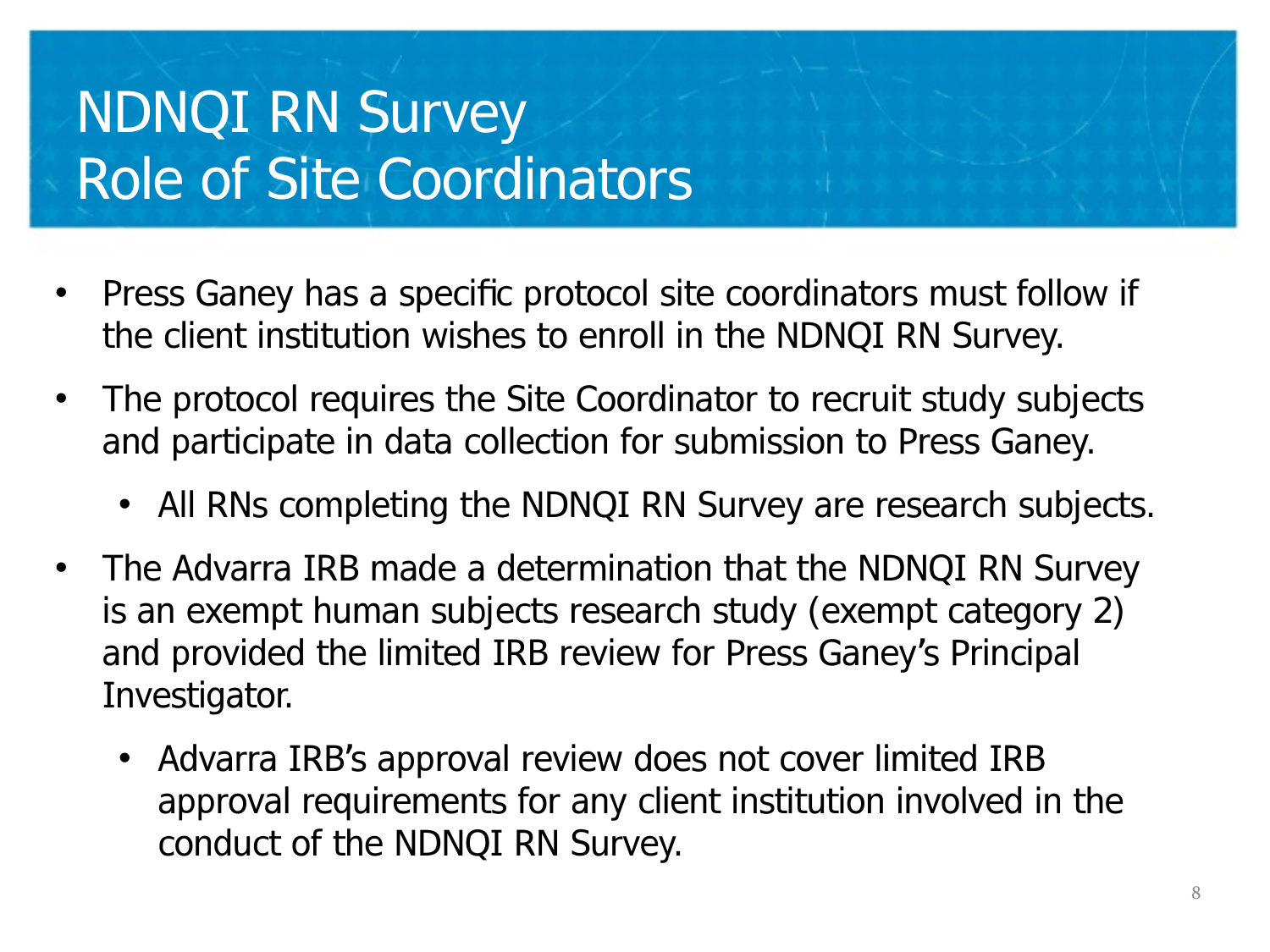

# NDNQI RN Survey Role of Site Coordinators
Press Ganey has a specific protocol site coordinators must follow if the client institution wishes to enroll in the NDNQI RN Survey.
The protocol requires the Site Coordinator to recruit study subjects and participate in data collection for submission to Press Ganey.
All RNs completing the NDNQI RN Survey are research subjects.
The Advarra IRB made a determination that the NDNQI RN Survey is an exempt human subjects research study (exempt category 2) and provided the limited IRB review for Press Ganey’s Principal Investigator.
Advarra IRB’s approval review does not cover limited IRB approval requirements for any client institution involved in the conduct of the NDNQI RN Survey.